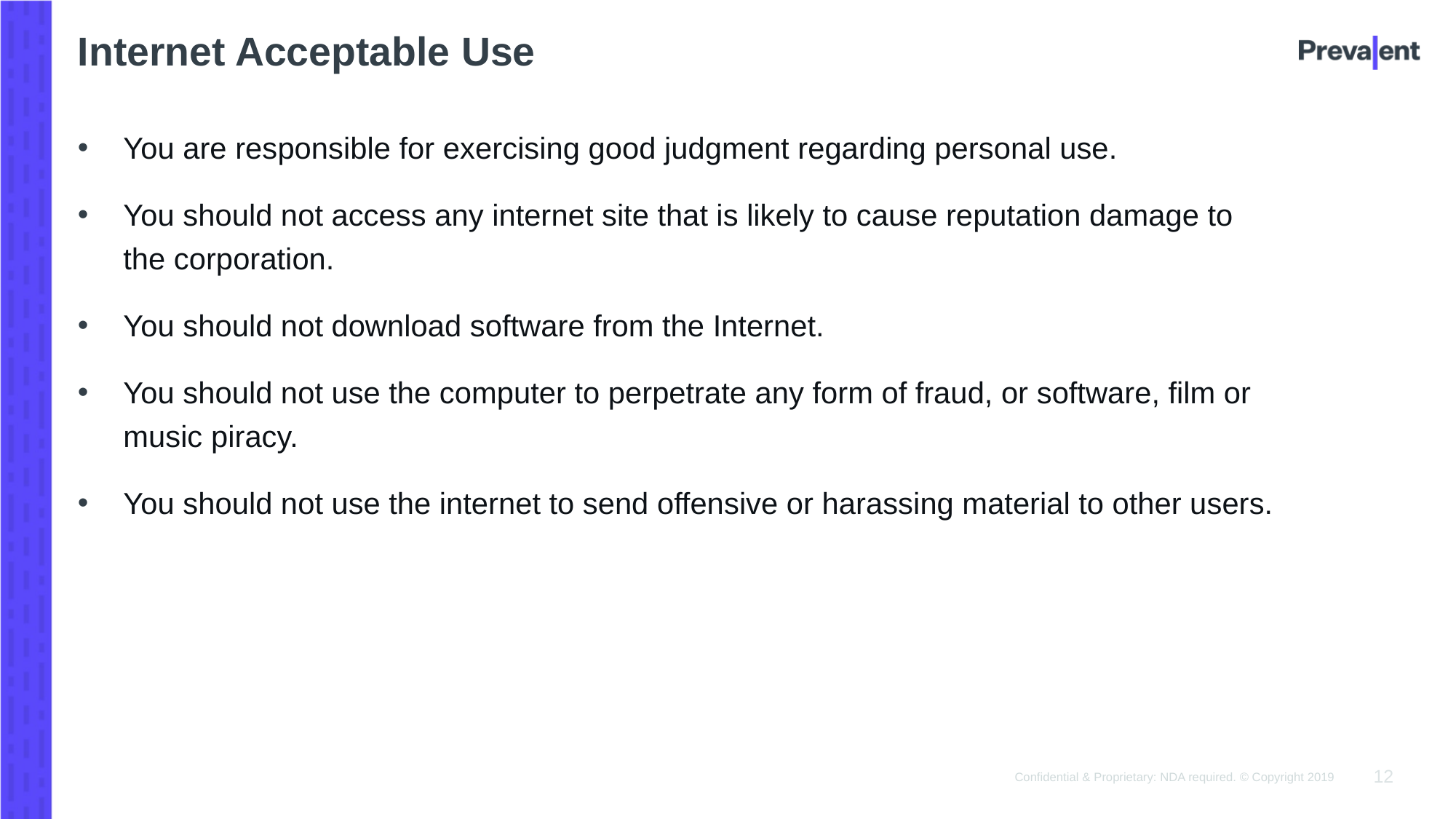

Internet Acceptable Use
You are responsible for exercising good judgment regarding personal use.
You should not access any internet site that is likely to cause reputation damage to the corporation.
You should not download software from the Internet.
You should not use the computer to perpetrate any form of fraud, or software, film or music piracy.
You should not use the internet to send offensive or harassing material to other users.

12